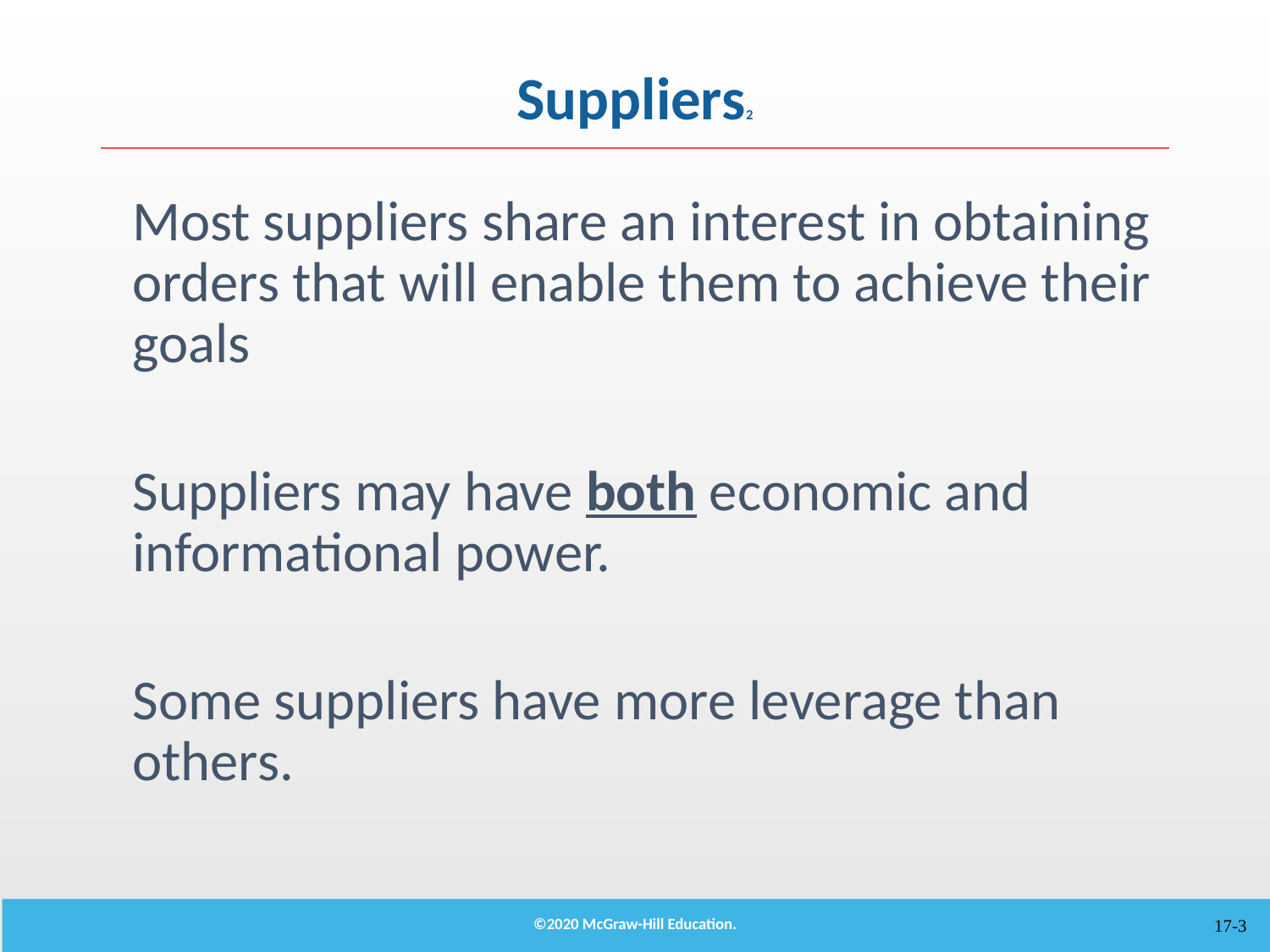

# Suppliers2
Most suppliers share an interest in obtaining orders that will enable them to achieve their goals

Suppliers may have both economic and informational power.

Some suppliers have more leverage than others.